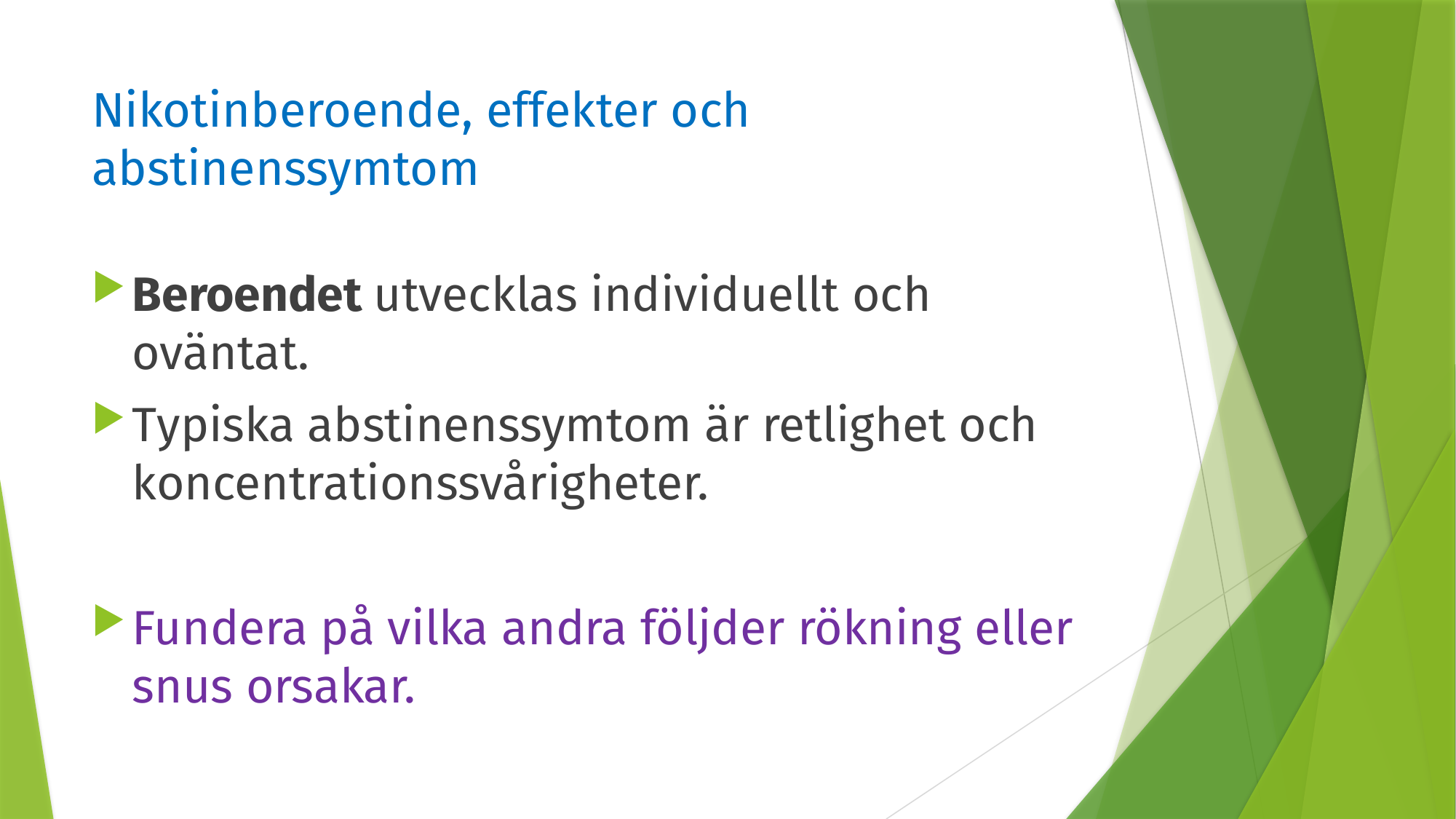

# Nikotinberoende, effekter och abstinenssymtom
Beroendet utvecklas individuellt och oväntat.
Typiska abstinenssymtom är retlighet och koncentrationssvårigheter.

Fundera på vilka andra följder rökning eller snus orsakar.